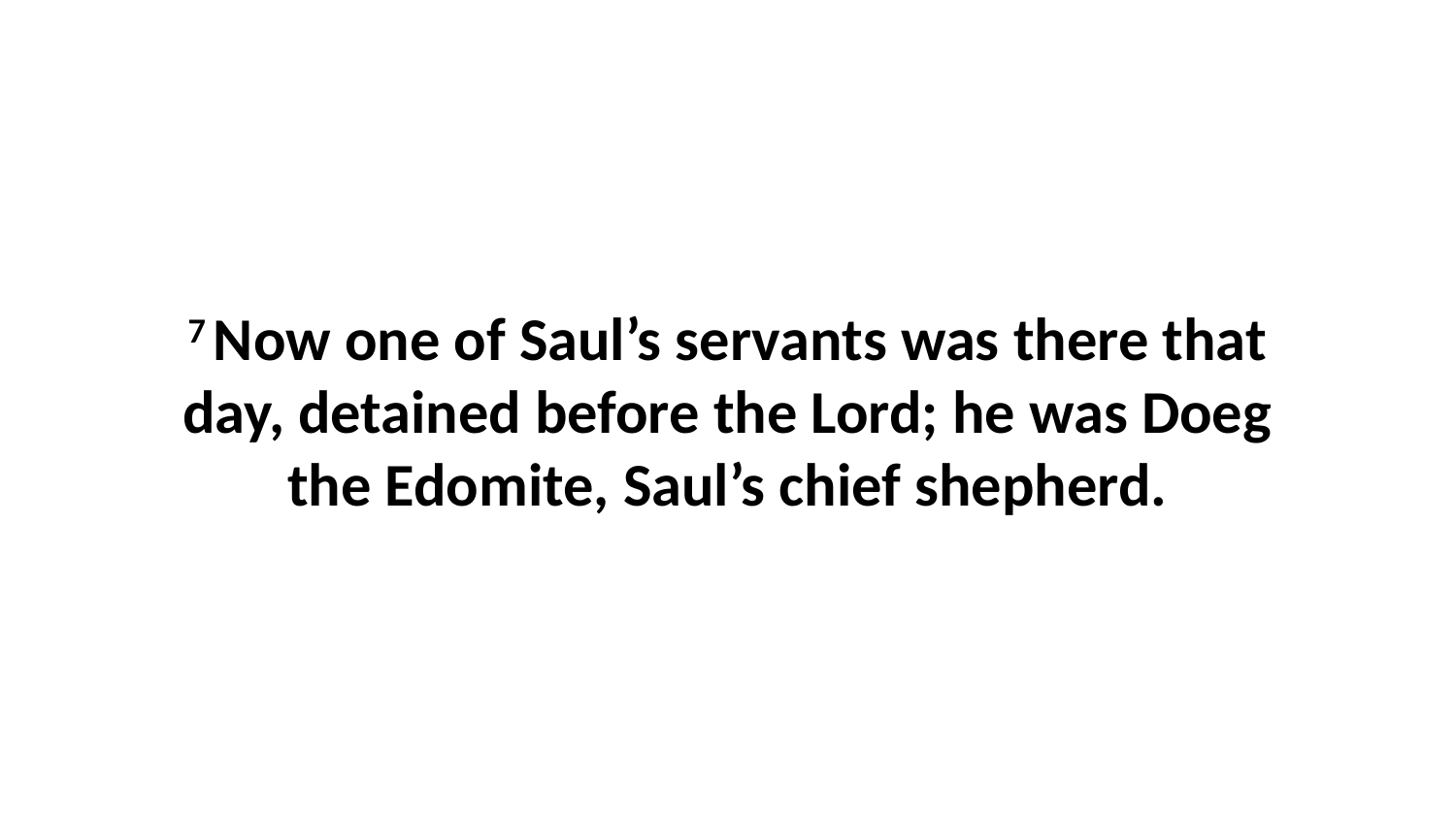

7 Now one of Saul’s servants was there that day, detained before the Lord; he was Doeg the Edomite, Saul’s chief shepherd.